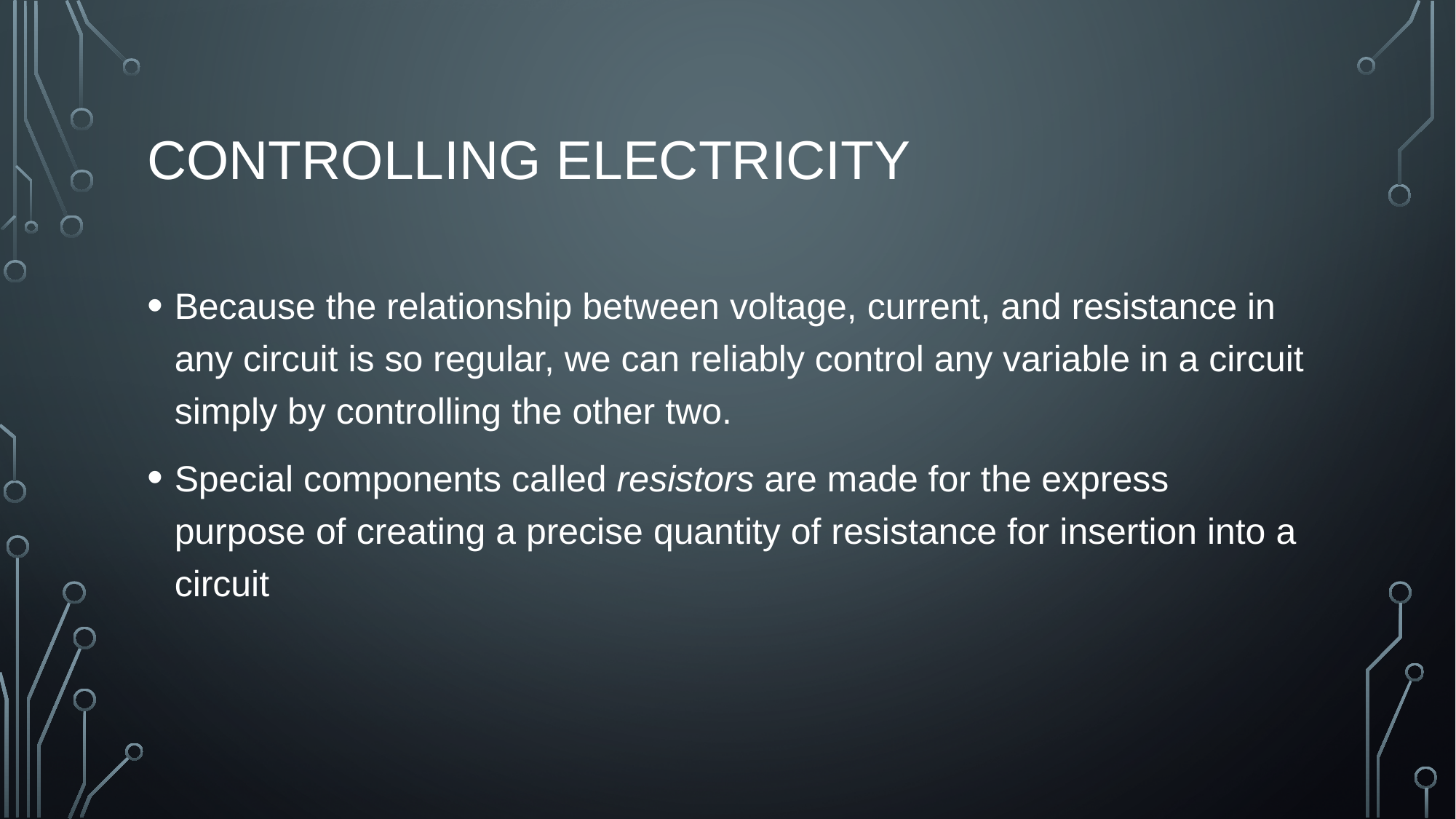

# Controlling electricity
Because the relationship between voltage, current, and resistance in any circuit is so regular, we can reliably control any variable in a circuit simply by controlling the other two.
Special components called resistors are made for the express purpose of creating a precise quantity of resistance for insertion into a circuit